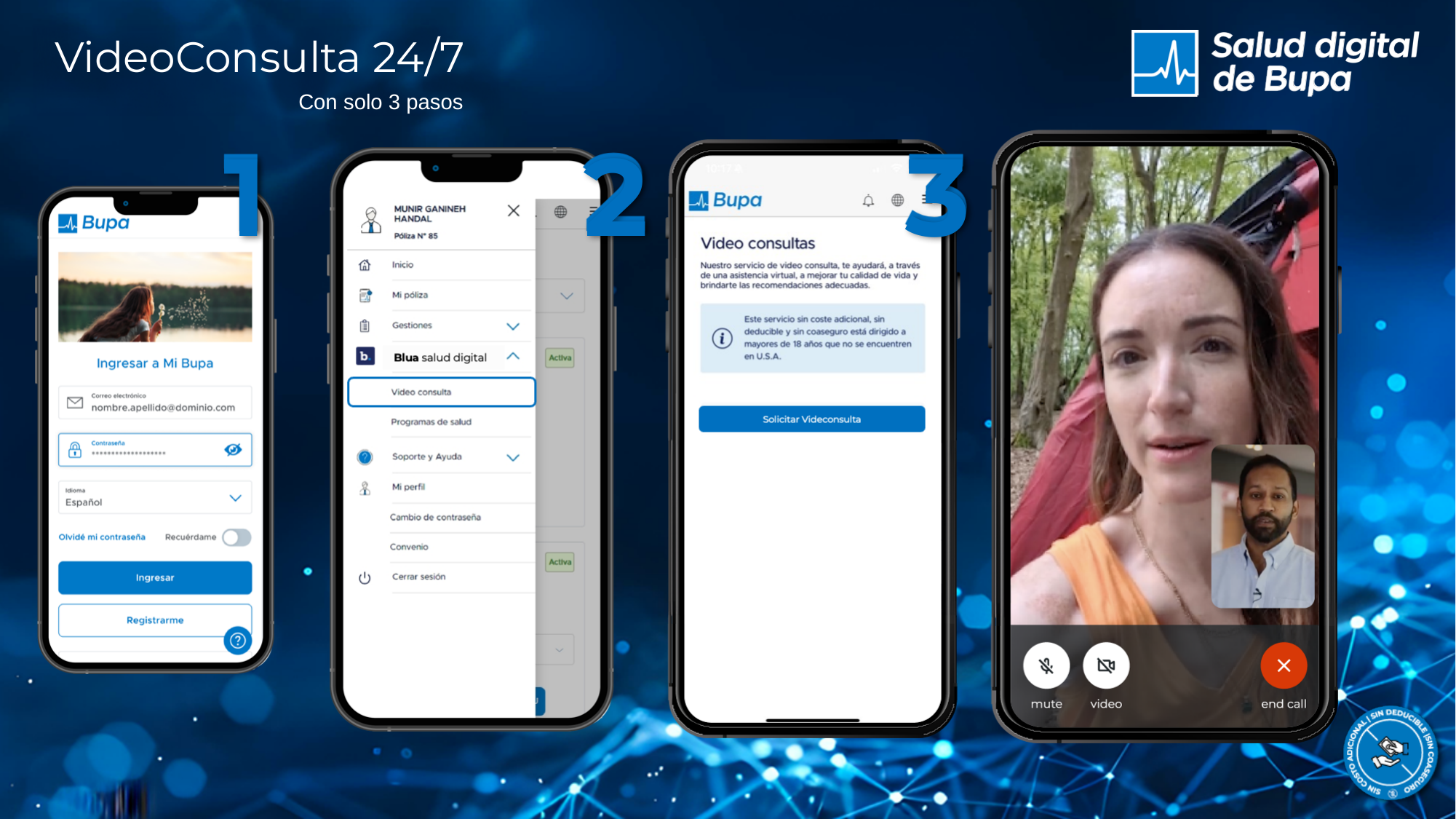

# VideoConsulta 24/7
Con solo 3 pasos
1
2
3